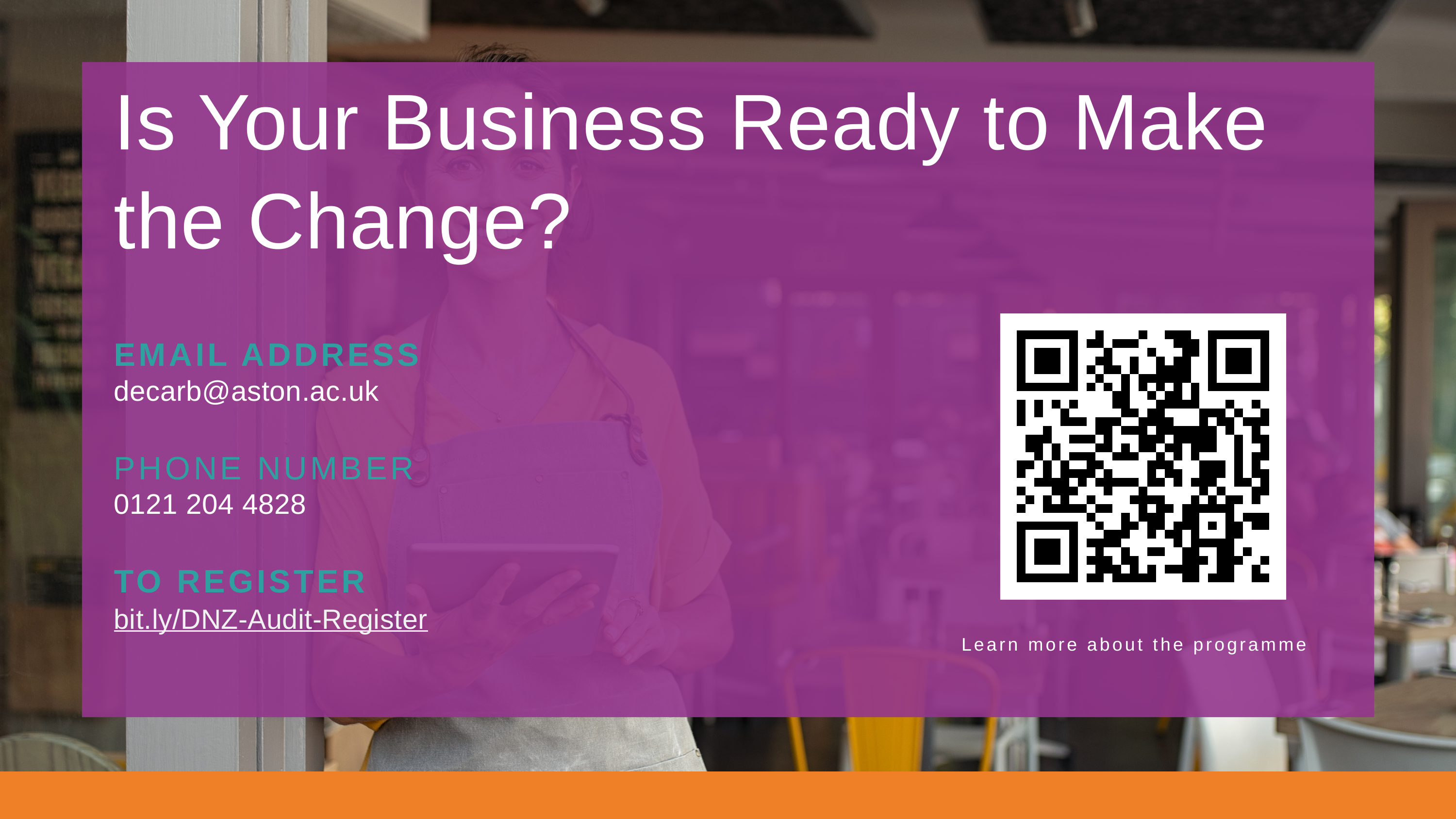

Is Your Business Ready to Make the Change?

EMAIL ADDRESS
decarb@aston.ac.uk
PHONE NUMBER
0121 204 4828
TO REGISTER
bit.ly/DNZ-Audit-Register
Learn more about the programme